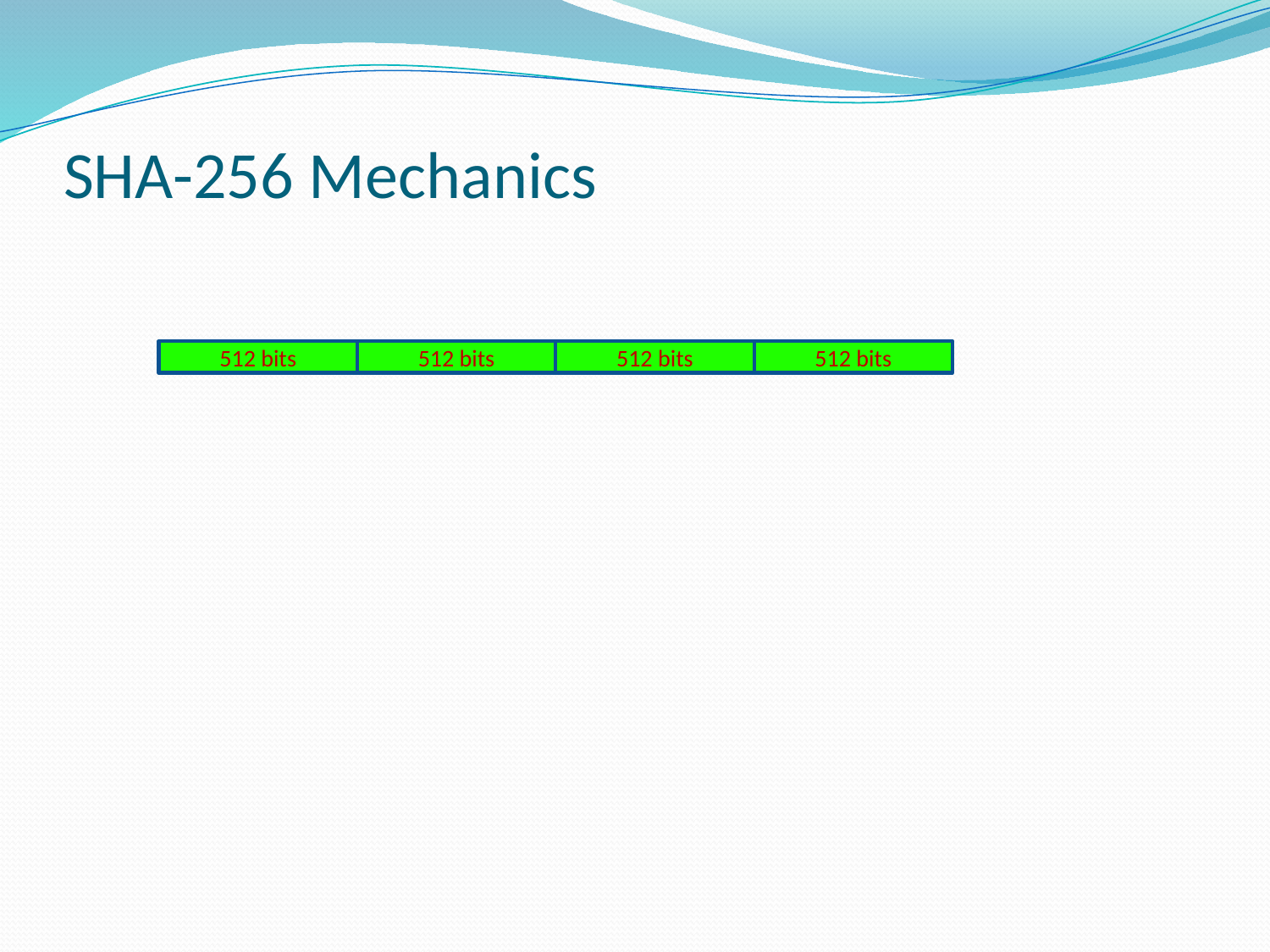

# SHA-256 Mechanics
512 bits
512 bits
512 bits
512 bits